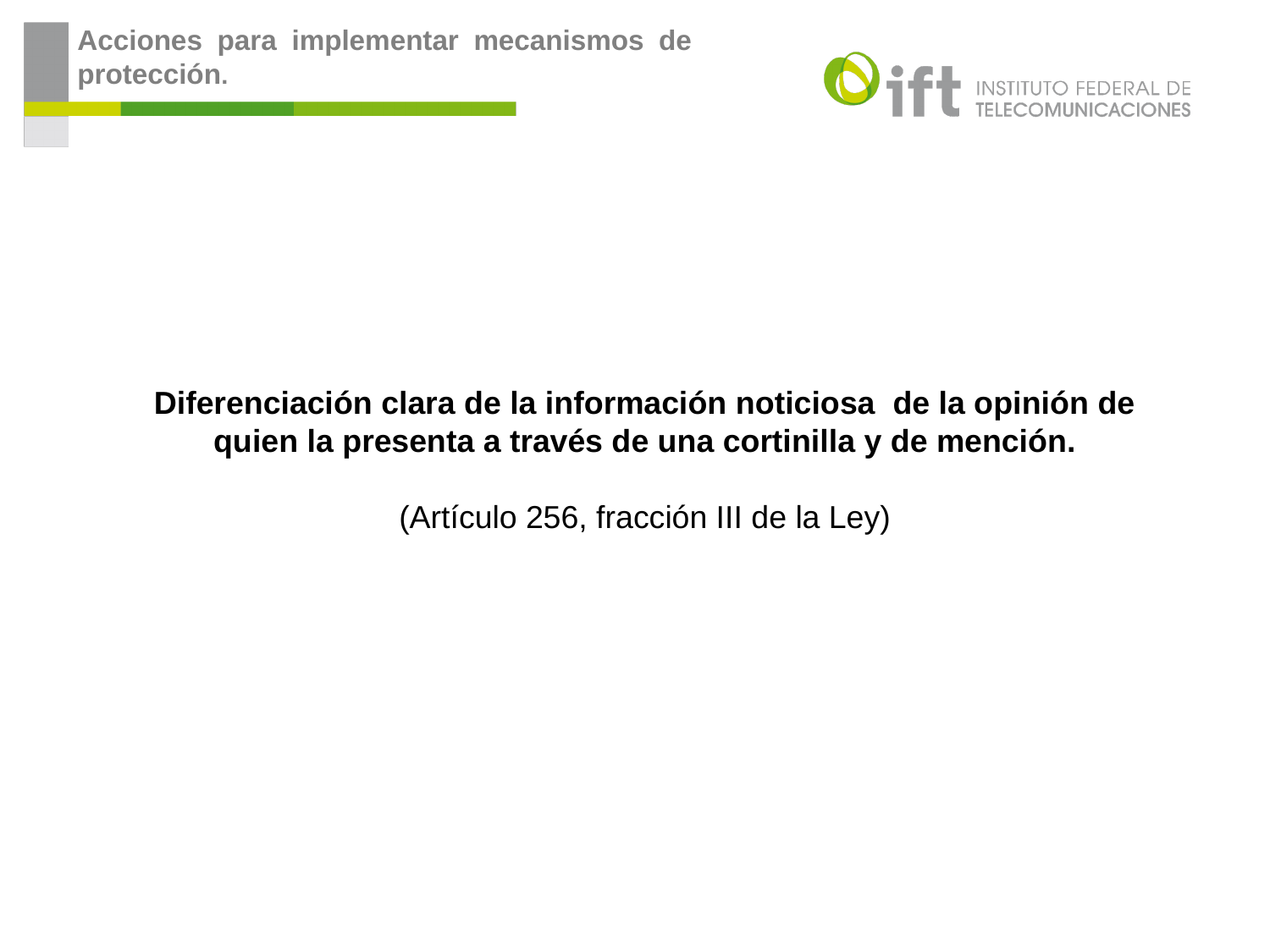

Acciones para implementar mecanismos de protección.
Diferenciación clara de la información noticiosa  de la opinión de quien la presenta a través de una cortinilla y de mención.

(Artículo 256, fracción III de la Ley)